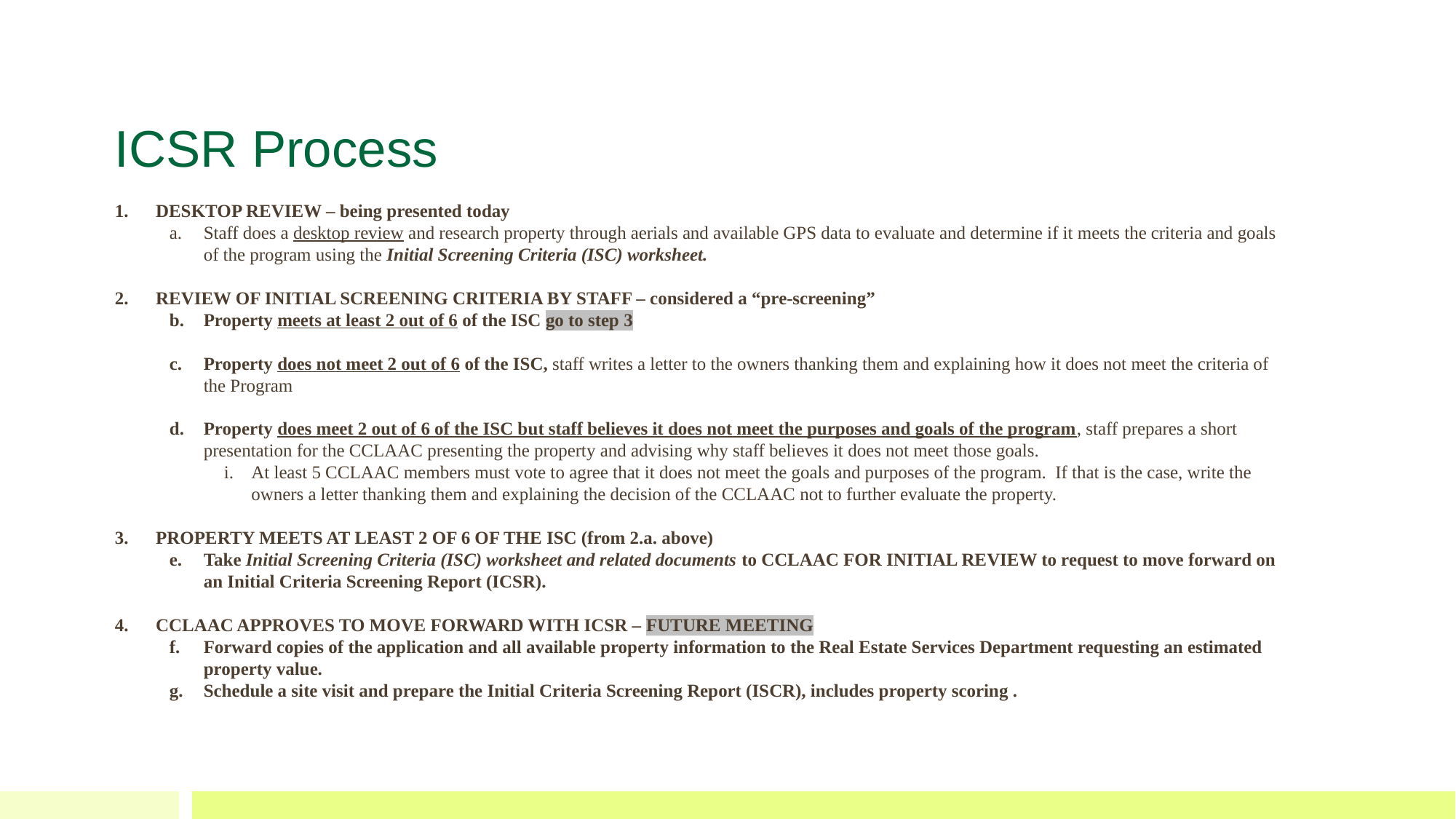

ICSR Process

DESKTOP REVIEW – being presented today
Staff does a desktop review and research property through aerials and available GPS data to evaluate and determine if it meets the criteria and goals of the program using the Initial Screening Criteria (ISC) worksheet.

2.      REVIEW OF INITIAL SCREENING CRITERIA BY STAFF – considered a “pre-screening”
Property meets at least 2 out of 6 of the ISC go to step 3

Property does not meet 2 out of 6 of the ISC, staff writes a letter to the owners thanking them and explaining how it does not meet the criteria of the Program

Property does meet 2 out of 6 of the ISC but staff believes it does not meet the purposes and goals of the program, staff prepares a short presentation for the CCLAAC presenting the property and advising why staff believes it does not meet those goals.
At least 5 CCLAAC members must vote to agree that it does not meet the goals and purposes of the program.  If that is the case, write the owners a letter thanking them and explaining the decision of the CCLAAC not to further evaluate the property.

3.      PROPERTY MEETS AT LEAST 2 OF 6 OF THE ISC (from 2.a. above)
Take Initial Screening Criteria (ISC) worksheet and related documents to CCLAAC FOR INITIAL REVIEW to request to move forward on an Initial Criteria Screening Report (ICSR).

4.      CCLAAC APPROVES TO MOVE FORWARD WITH ICSR – FUTURE MEETING
Forward copies of the application and all available property information to the Real Estate Services Department requesting an estimated property value.
Schedule a site visit and prepare the Initial Criteria Screening Report (ISCR), includes property scoring .